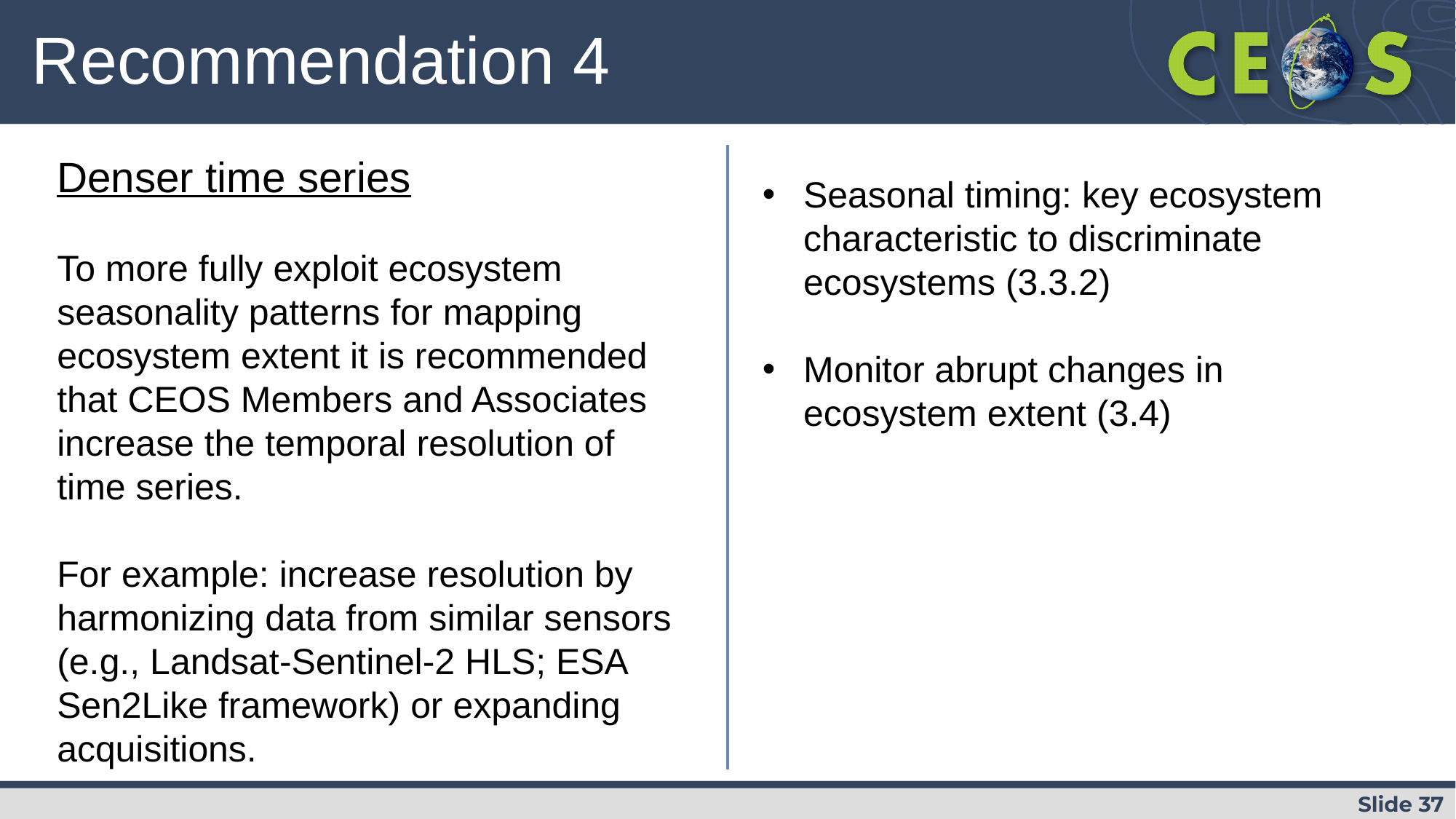

# Recommendation 4
Denser time series

To more fully exploit ecosystem seasonality patterns for mapping ecosystem extent it is recommended that CEOS Members and Associates increase the temporal resolution of time series.

For example: increase resolution by harmonizing data from similar sensors (e.g., Landsat-Sentinel-2 HLS; ESA Sen2Like framework) or expanding acquisitions.
Seasonal timing: key ecosystem characteristic to discriminate ecosystems (3.3.2)

Monitor abrupt changes in ecosystem extent (3.4)